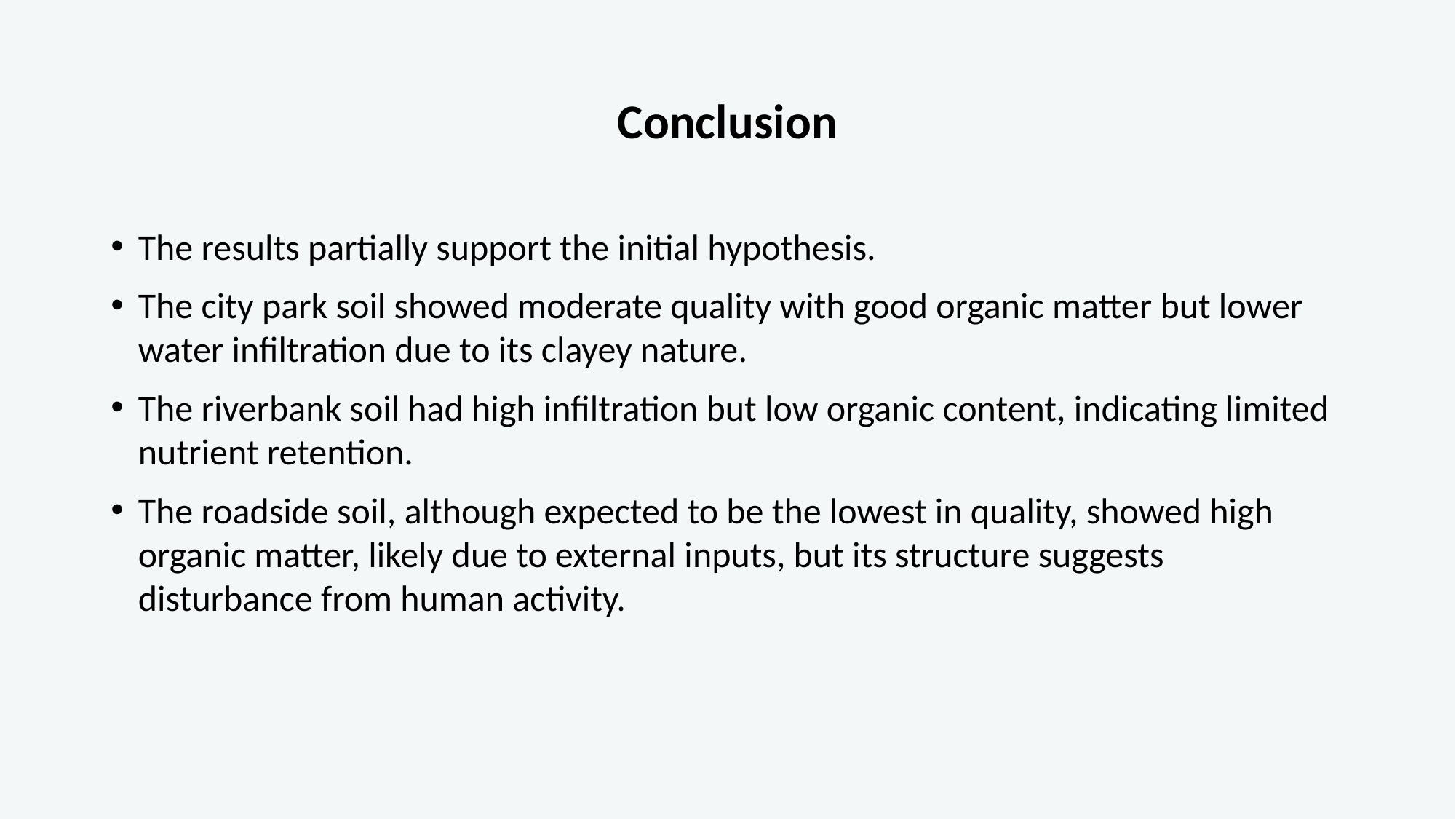

# Conclusion
The results partially support the initial hypothesis.
The city park soil showed moderate quality with good organic matter but lower water infiltration due to its clayey nature.
The riverbank soil had high infiltration but low organic content, indicating limited nutrient retention.
The roadside soil, although expected to be the lowest in quality, showed high organic matter, likely due to external inputs, but its structure suggests disturbance from human activity.